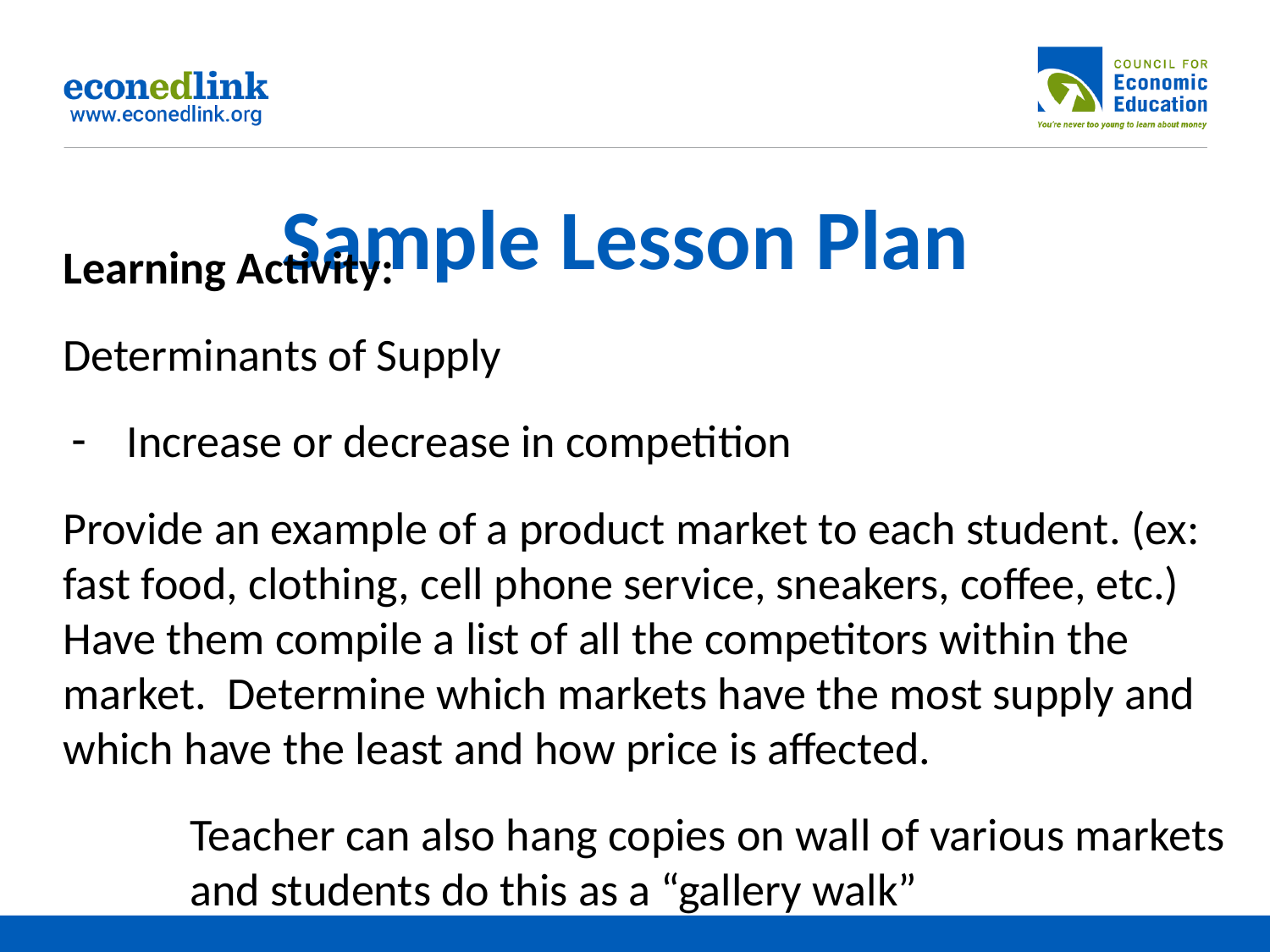

# Sample Lesson Plan
Learning Activity:
Determinants of Supply
Increase or decrease in competition
Provide an example of a product market to each student. (ex: fast food, clothing, cell phone service, sneakers, coffee, etc.)  Have them compile a list of all the competitors within the market.  Determine which markets have the most supply and which have the least and how price is affected.
Teacher can also hang copies on wall of various markets and students do this as a “gallery walk”